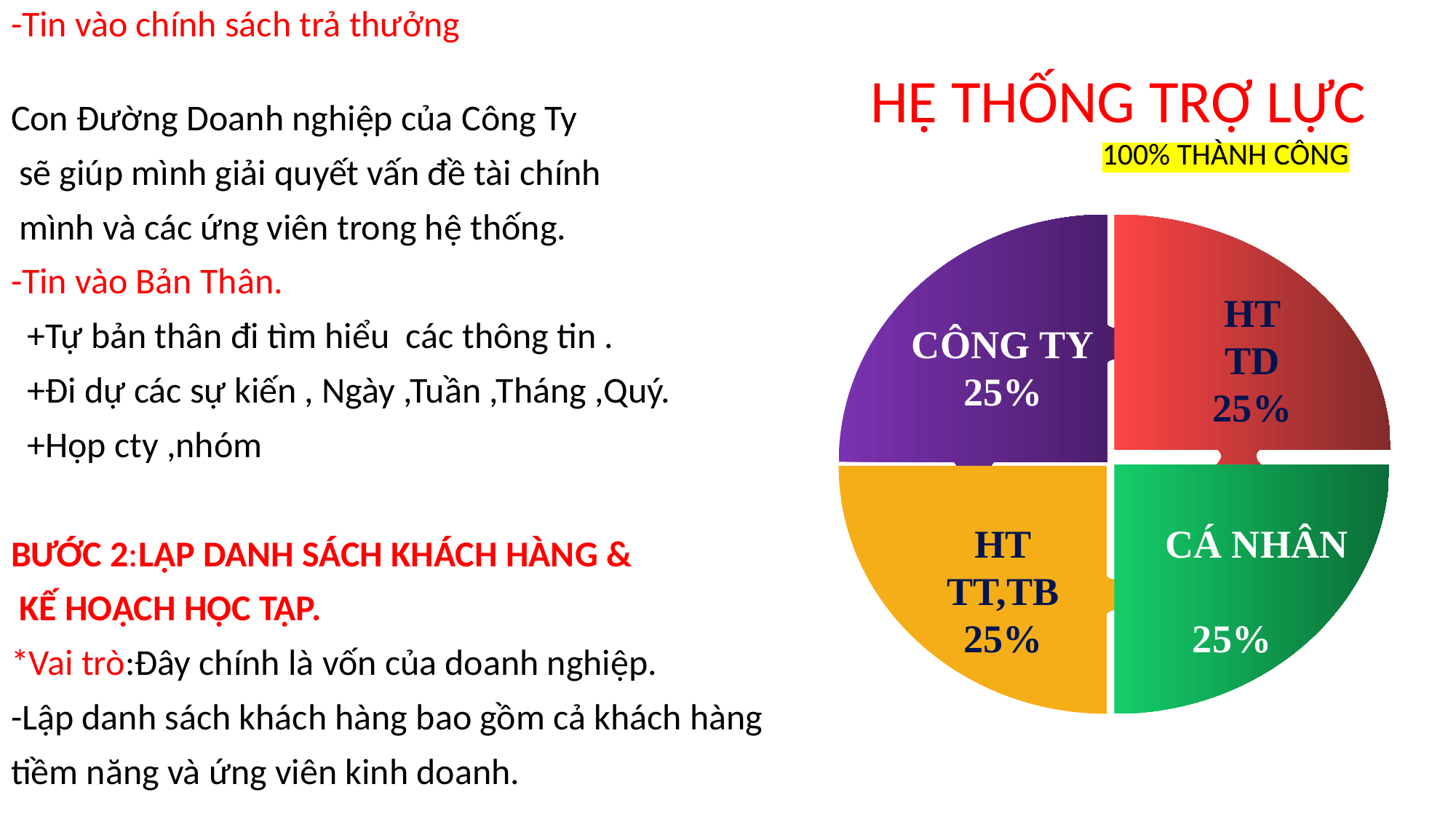

-Tin vào chính sách trả thưởng
Con Đường Doanh nghiệp của Công Ty
 sẽ giúp mình giải quyết vấn đề tài chính
 mình và các ứng viên trong hệ thống.
-Tin vào Bản Thân.
  +Tự bản thân đi tìm hiểu  các thông tin .
  +Đi dự các sự kiến , Ngày ,Tuần ,Tháng ,Quý.
  +Họp cty ,nhóm

BƯỚC 2:LẬP DANH SÁCH KHÁCH HÀNG &
 KẾ HOẠCH HỌC TẬP.
*Vai trò:Đây chính là vốn của doanh nghiệp.
-Lập danh sách khách hàng bao gồm cả khách hàng
tiềm năng và ứng viên kinh doanh.

HỆ THỐNG TRỢ LỰC
100% THÀNH CÔNG
CÔNG TY
25%
HT
TD
25%
 CÁ NHÂN

25%
HT
TT,TB
25%